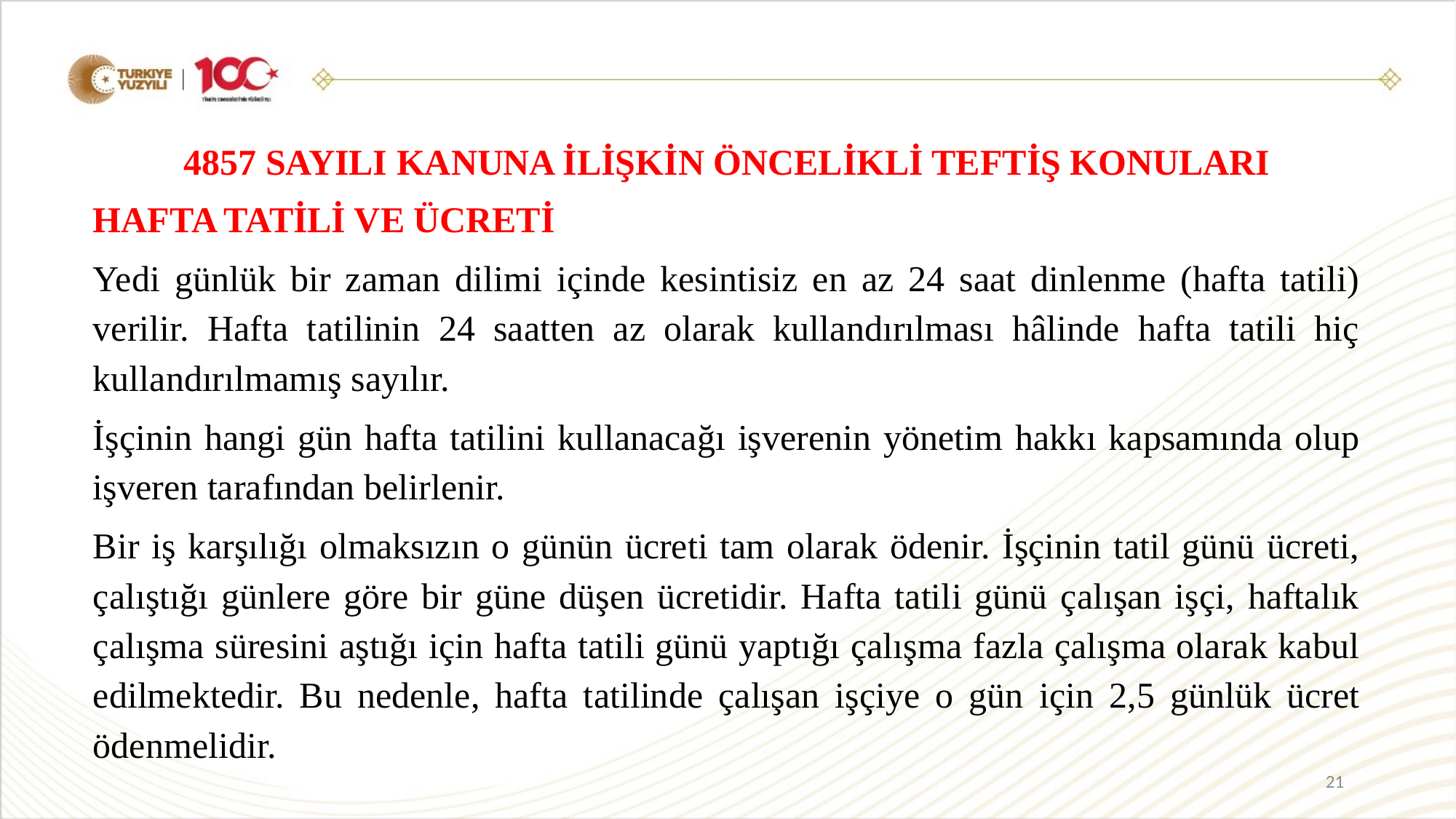

Eşit Davranma İlkesi
4857 SAYILI KANUNA İLİŞKİN ÖNCELİKLİ TEFTİŞ KONULARI
HAFTA TATİLİ VE ÜCRETİ
Yedi günlük bir zaman dilimi içinde kesintisiz en az 24 saat dinlenme (hafta tatili) verilir. Hafta tatilinin 24 saatten az olarak kullandırılması hâlinde hafta tatili hiç kullandırılmamış sayılır.
İşçinin hangi gün hafta tatilini kullanacağı işverenin yönetim hakkı kapsamında olup işveren tarafından belirlenir.
Bir iş karşılığı olmaksızın o günün ücreti tam olarak ödenir. İşçinin tatil günü ücreti, çalıştığı günlere göre bir güne düşen ücretidir. Hafta tatili günü çalışan işçi, haftalık çalışma süresini aştığı için hafta tatili günü yaptığı çalışma fazla çalışma olarak kabul edilmektedir. Bu nedenle, hafta tatilinde çalışan işçiye o gün için 2,5 günlük ücret ödenmelidir.

21